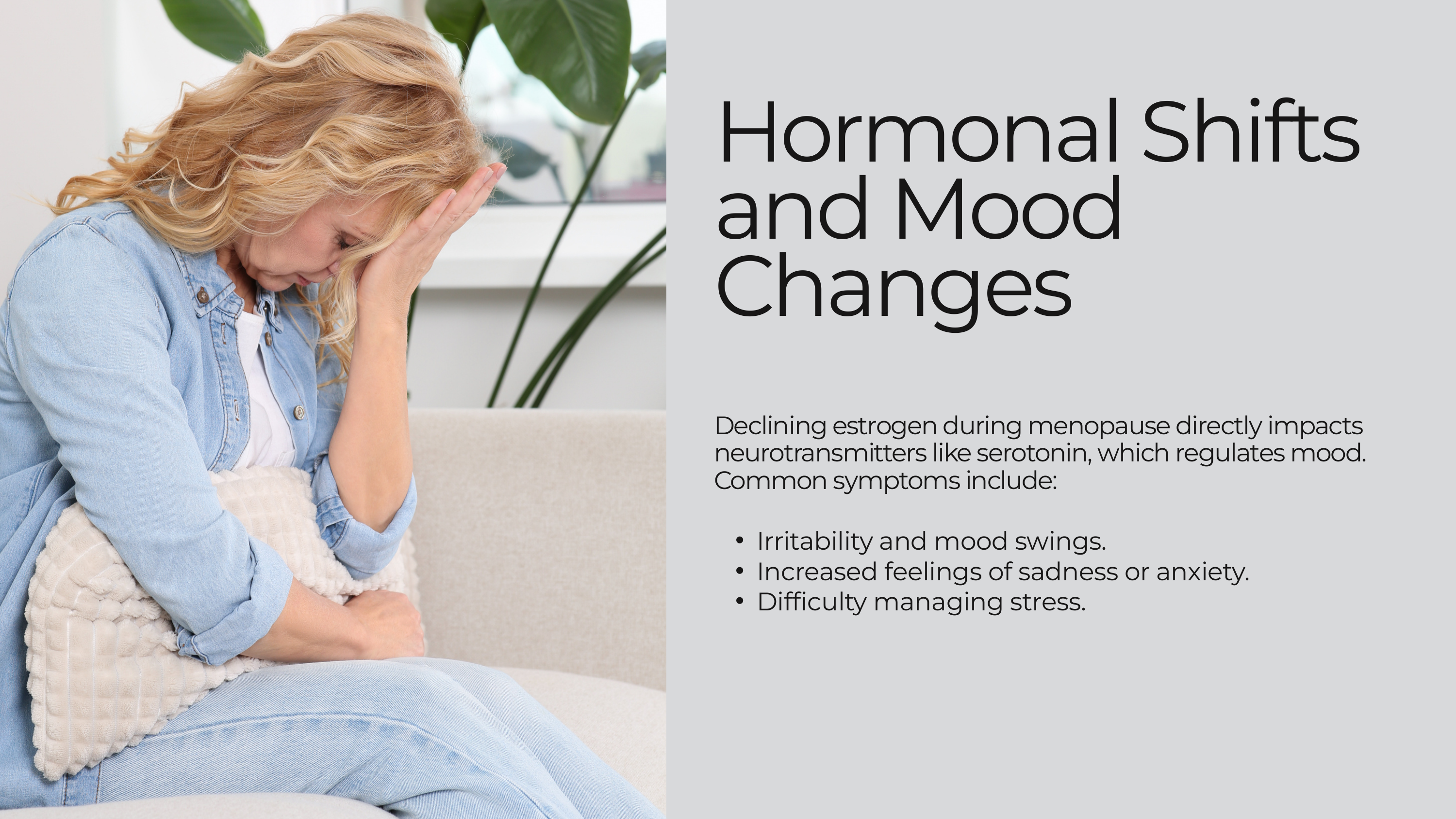

Hormonal Shifts and Mood Changes
Declining estrogen during menopause directly impacts neurotransmitters like serotonin, which regulates mood. Common symptoms include:
Irritability and mood swings.
Increased feelings of sadness or anxiety.
Difficulty managing stress.